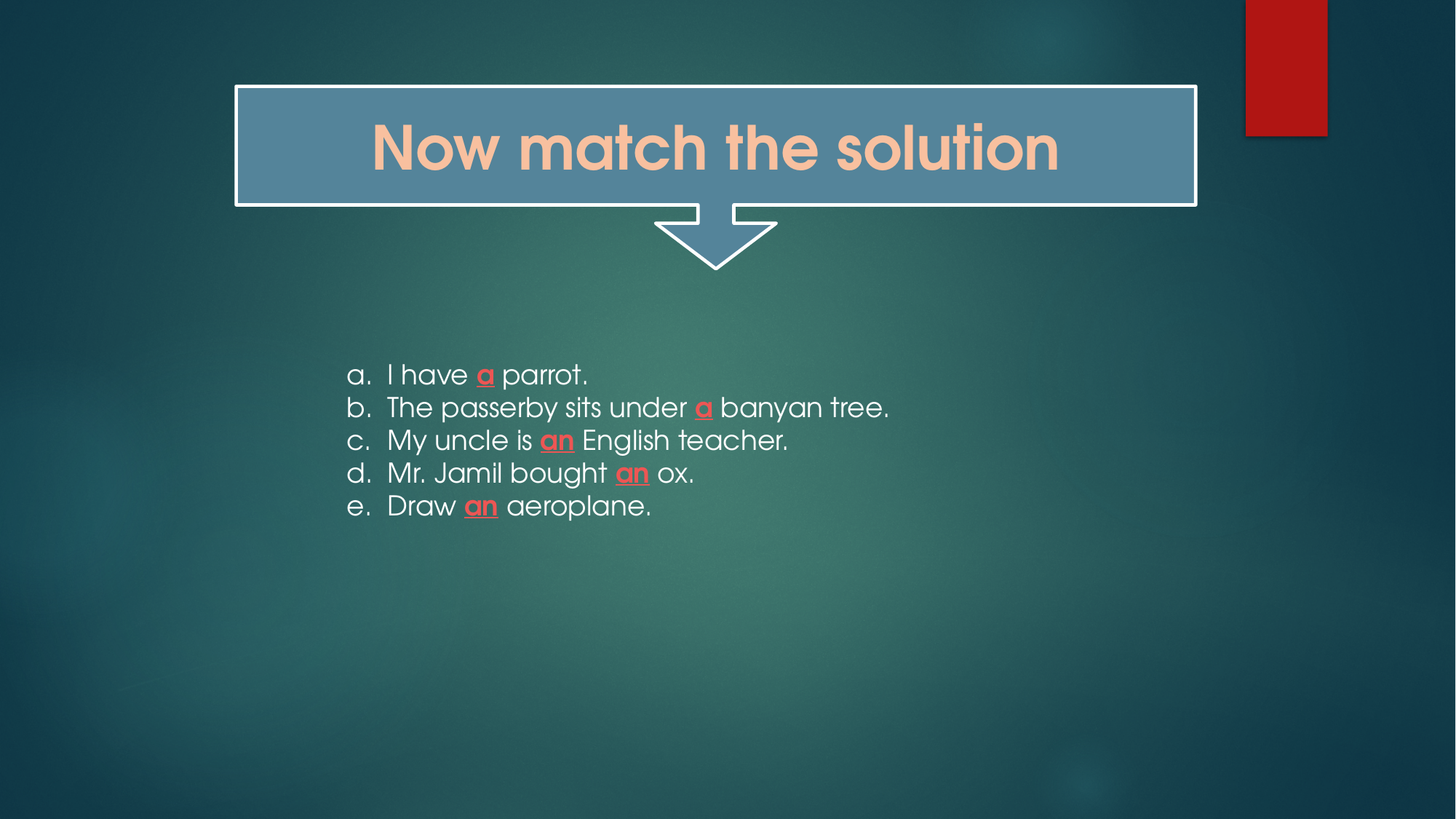

Now match the solution
I have a parrot.
The passerby sits under a banyan tree.
My uncle is an English teacher.
Mr. Jamil bought an ox.
Draw an aeroplane.